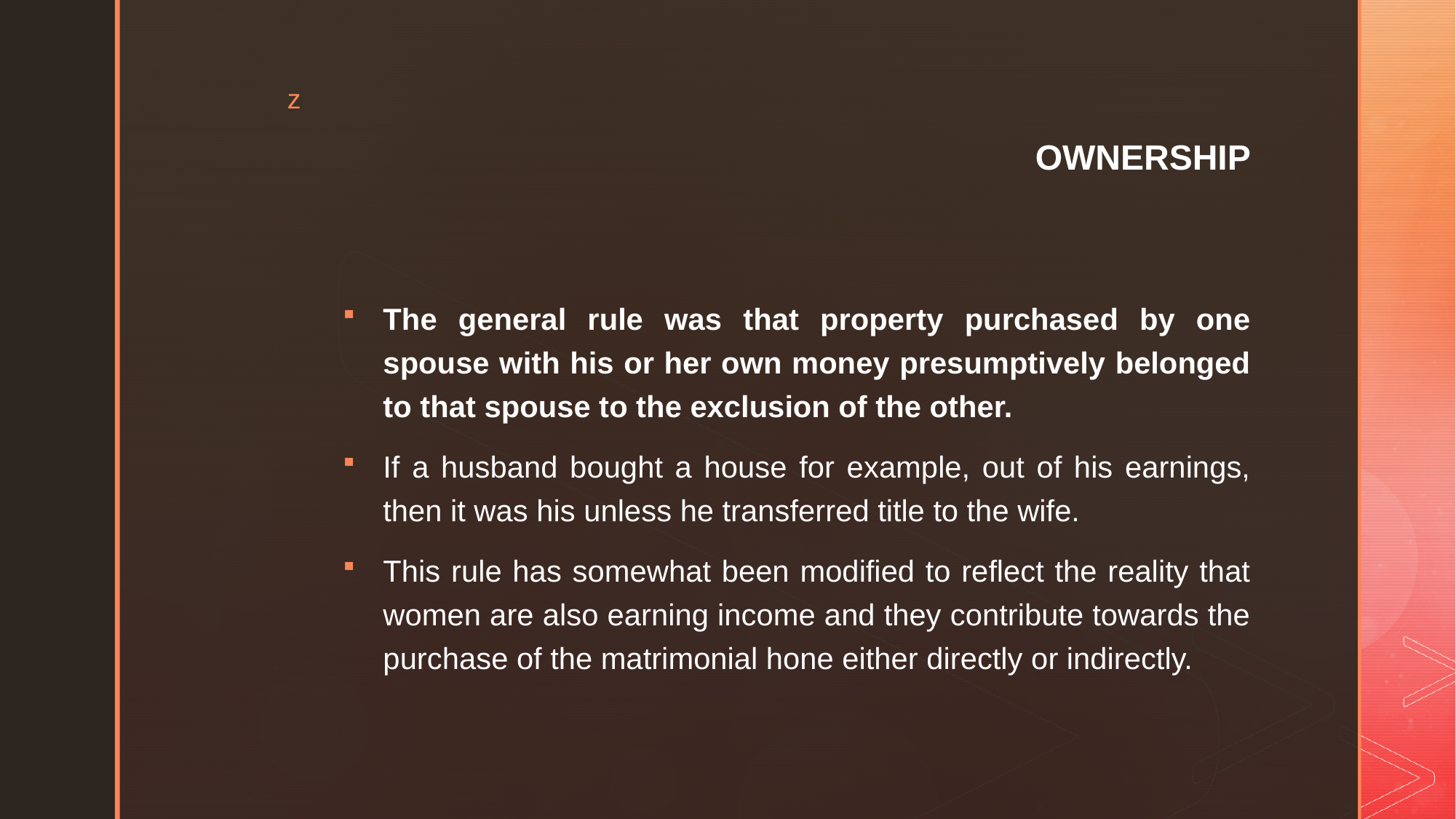

# OWNERSHIP
The general rule was that property purchased by one spouse with his or her own money presumptively belonged to that spouse to the exclusion of the other.
If a husband bought a house for example, out of his earnings, then it was his unless he transferred title to the wife.
This rule has somewhat been modified to reflect the reality that women are also earning income and they contribute towards the purchase of the matrimonial hone either directly or indirectly.